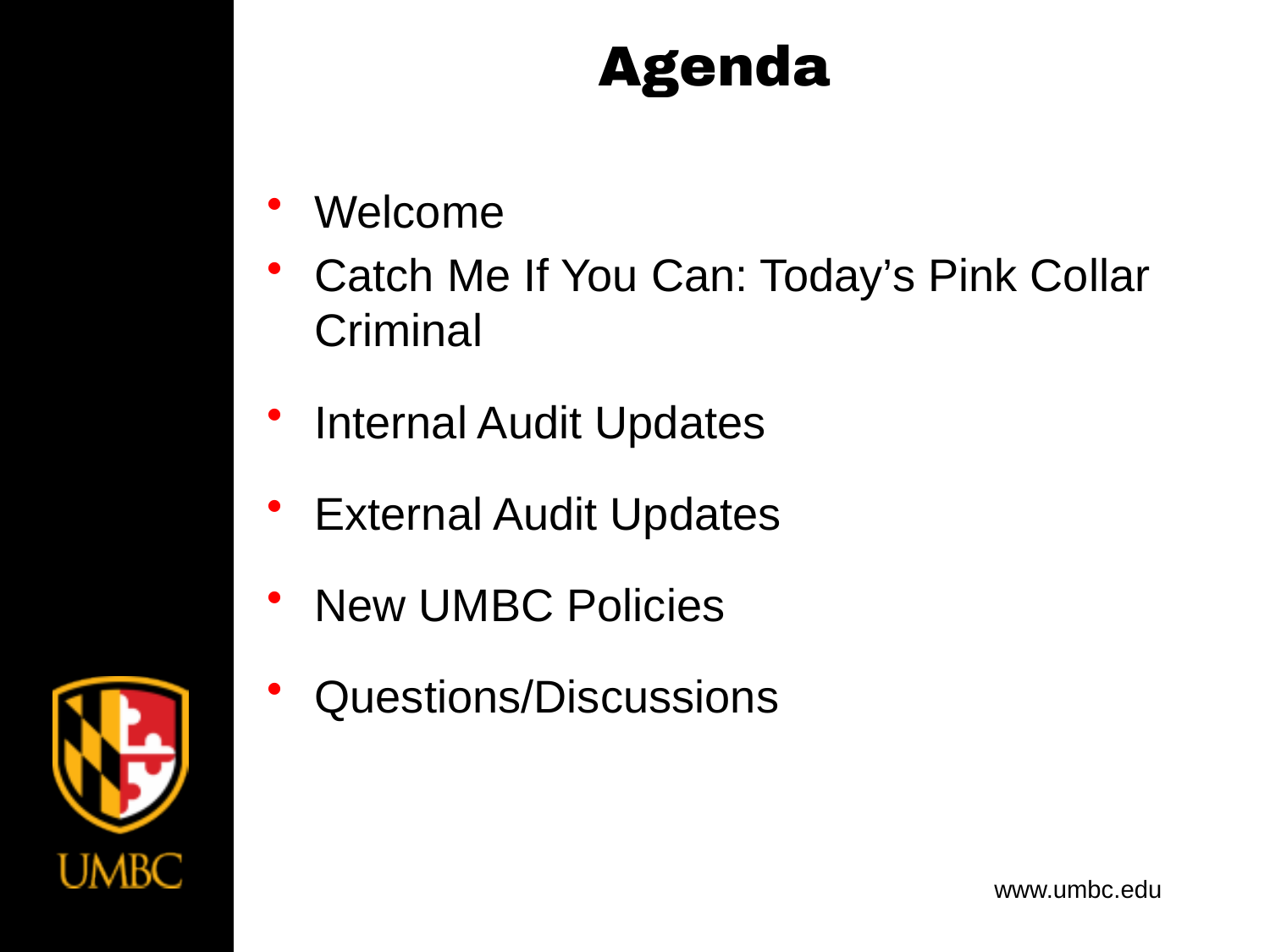

# Agenda
Welcome
Catch Me If You Can: Today’s Pink Collar Criminal
Internal Audit Updates
External Audit Updates
New UMBC Policies
Questions/Discussions